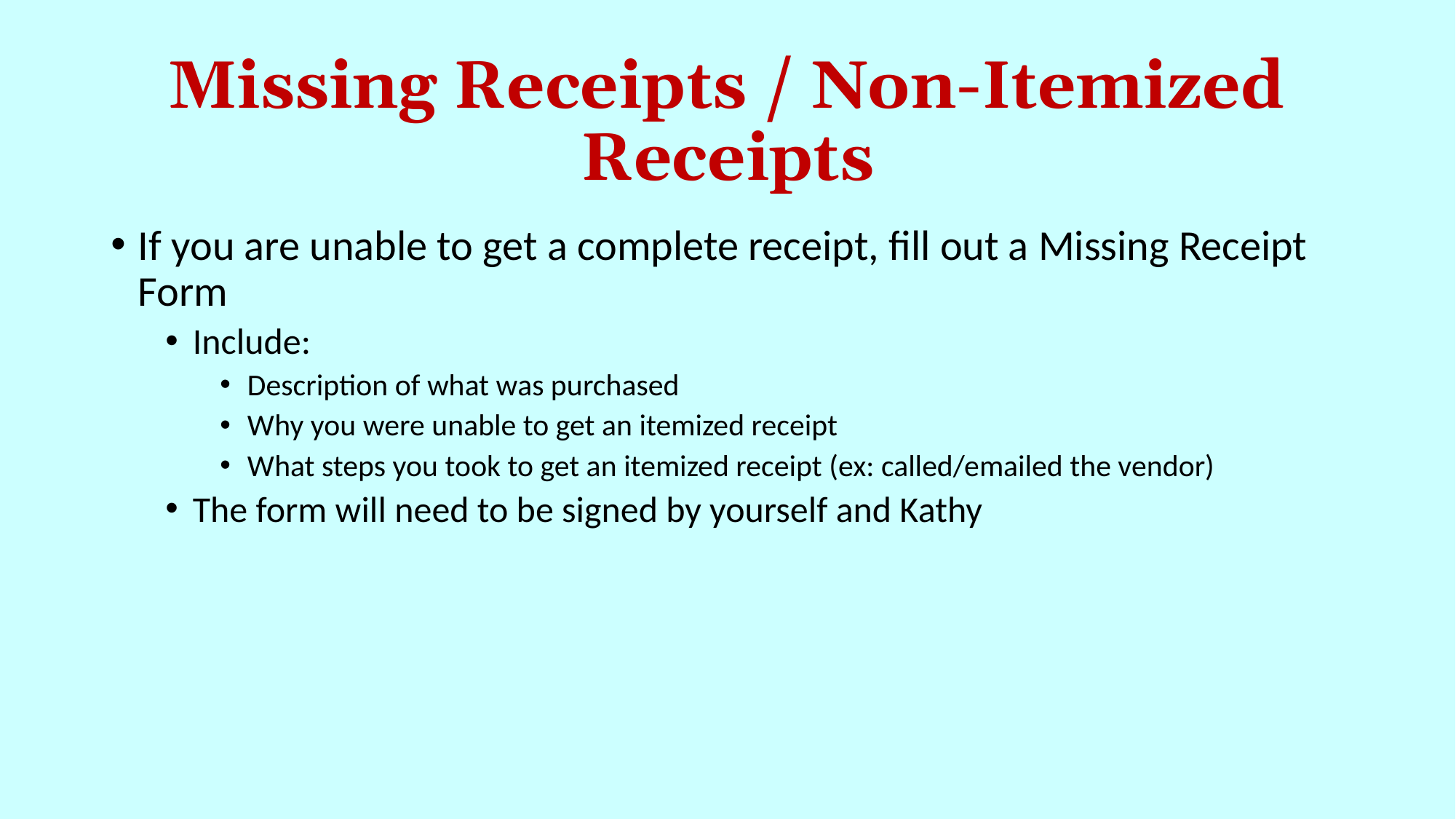

# Missing Receipts / Non-Itemized Receipts
If you are unable to get a complete receipt, fill out a Missing Receipt Form
Include:
Description of what was purchased
Why you were unable to get an itemized receipt
What steps you took to get an itemized receipt (ex: called/emailed the vendor)
The form will need to be signed by yourself and Kathy